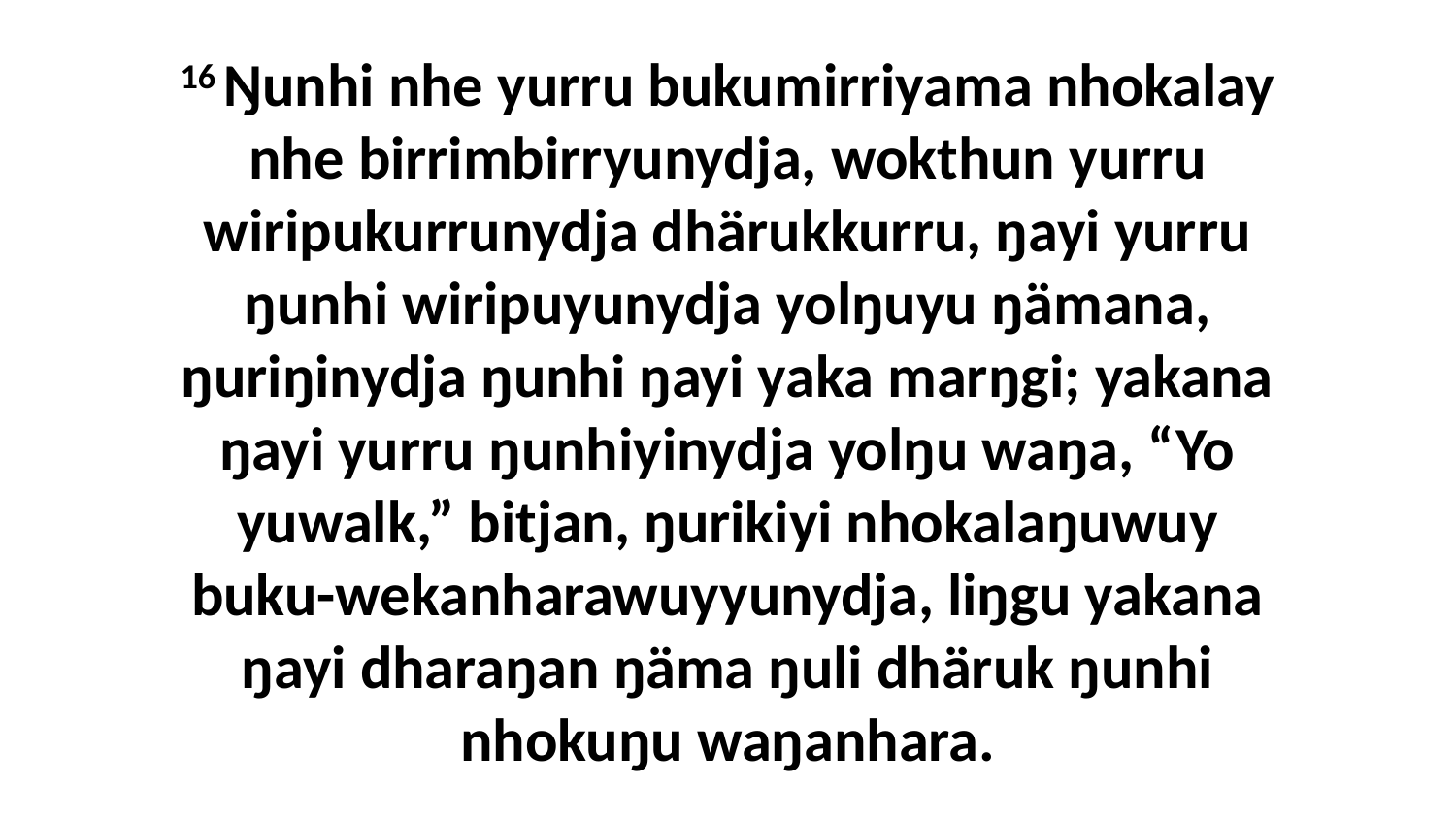

16 Ŋunhi nhe yurru bukumirriyama nhokalay nhe birrimbirryunydja, wokthun yurru wiripukurrunydja dhärukkurru, ŋayi yurru ŋunhi wiripuyunydja yolŋuyu ŋämana, ŋuriŋinydja ŋunhi ŋayi yaka marŋgi; yakana ŋayi yurru ŋunhiyinydja yolŋu waŋa, “Yo yuwalk,” bitjan, ŋurikiyi nhokalaŋuwuy buku-wekanharawuyyunydja, liŋgu yakana ŋayi dharaŋan ŋäma ŋuli dhäruk ŋunhi nhokuŋu waŋanhara.